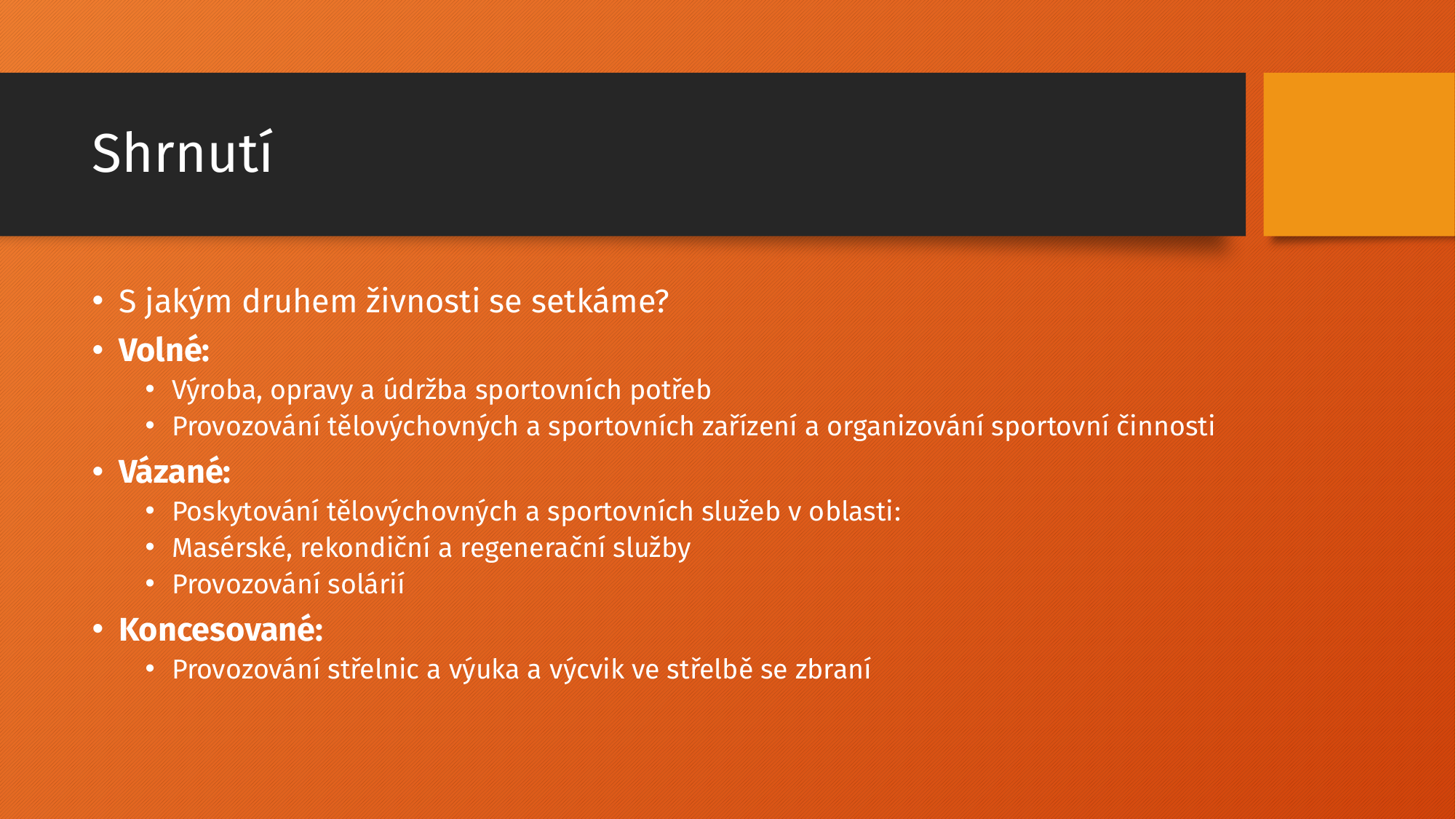

# Shrnutí
S jakým druhem živnosti se setkáme?
Volné:
Výroba, opravy a údržba sportovních potřeb
Provozování tělovýchovných a sportovních zařízení a organizování sportovní činnosti
Vázané:
Poskytování tělovýchovných a sportovních služeb v oblasti:
Masérské, rekondiční a regenerační služby
Provozování solárií
Koncesované:
Provozování střelnic a výuka a výcvik ve střelbě se zbraní